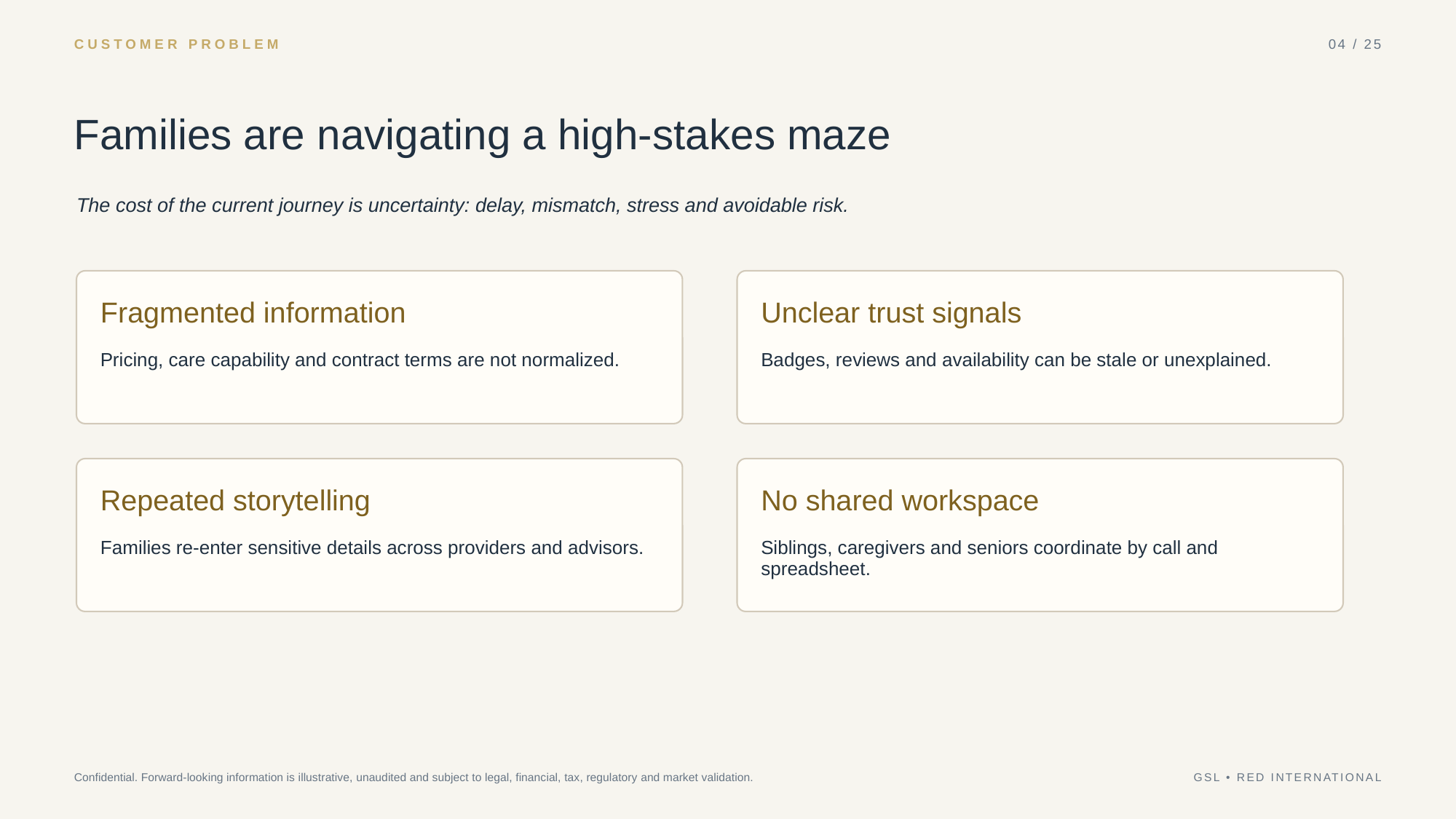

CUSTOMER PROBLEM
04 / 25
Families are navigating a high-stakes maze
The cost of the current journey is uncertainty: delay, mismatch, stress and avoidable risk.

Fragmented information
Unclear trust signals
Pricing, care capability and contract terms are not normalized.
Badges, reviews and availability can be stale or unexplained.

Repeated storytelling
No shared workspace
Families re-enter sensitive details across providers and advisors.
Siblings, caregivers and seniors coordinate by call and spreadsheet.
Confidential. Forward-looking information is illustrative, unaudited and subject to legal, financial, tax, regulatory and market validation.
GSL • RED INTERNATIONAL